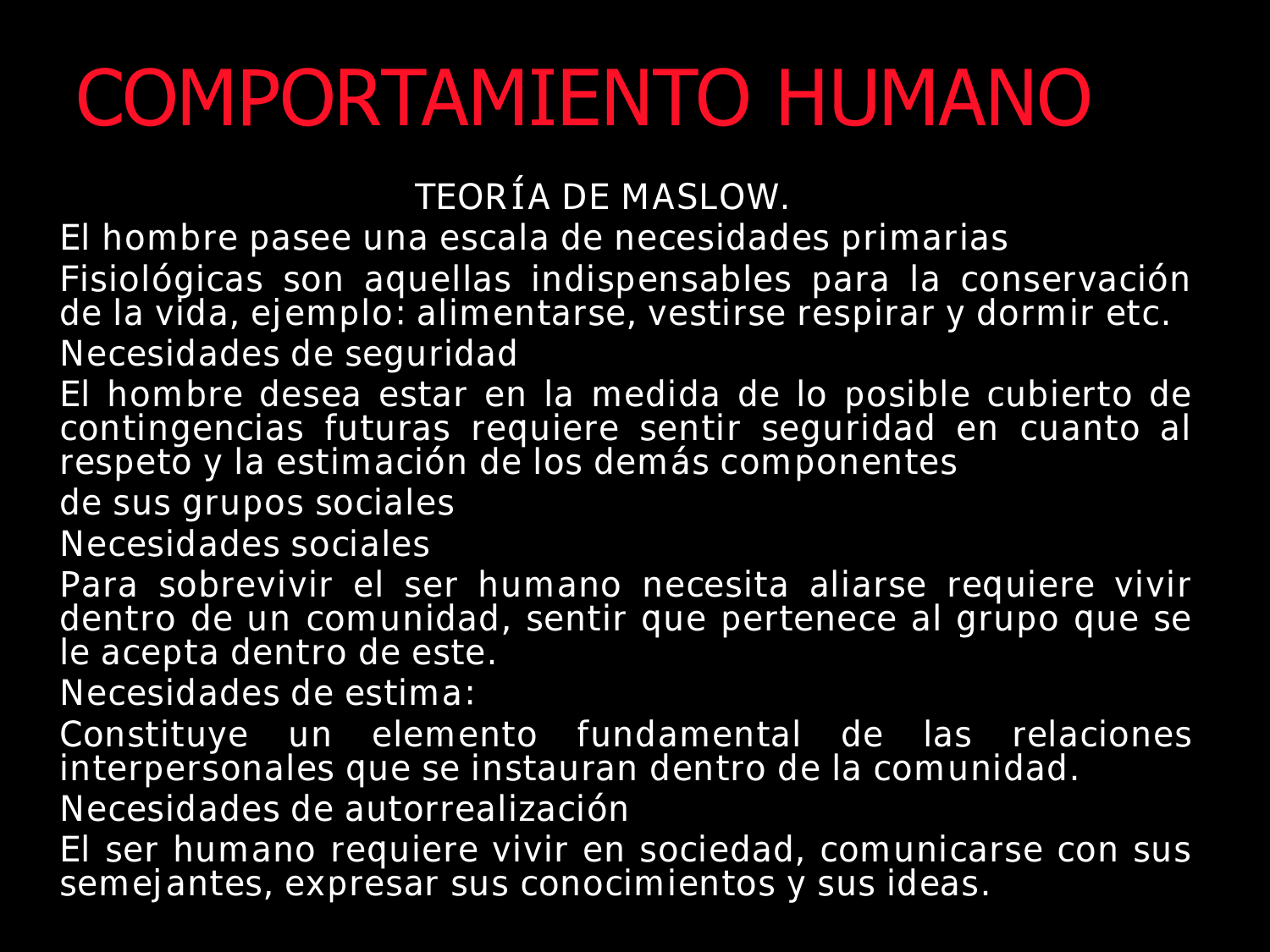

# COMPORTAMIENTO HUMANO
TEORÍA DE MASLOW.
	El hombre pasee una escala de necesidades primarias
	Fisiológicas son aquellas indispensables para la conservación de la vida, ejemplo: alimentarse, vestirse respirar y dormir etc.
	Necesidades de seguridad
	El hombre desea estar en la medida de lo posible cubierto de contingencias futuras requiere sentir seguridad en cuanto al respeto y la estimación de los demás componentes
	de sus grupos sociales
	Necesidades sociales
	Para sobrevivir el ser humano necesita aliarse requiere vivir dentro de un comunidad, sentir que pertenece al grupo que se le acepta dentro de este.
	Necesidades de estima:
	Constituye un elemento fundamental de las relaciones interpersonales que se instauran dentro de la comunidad.
	Necesidades de autorrealización
	El ser humano requiere vivir en sociedad, comunicarse con sus semejantes, expresar sus conocimientos y sus ideas.